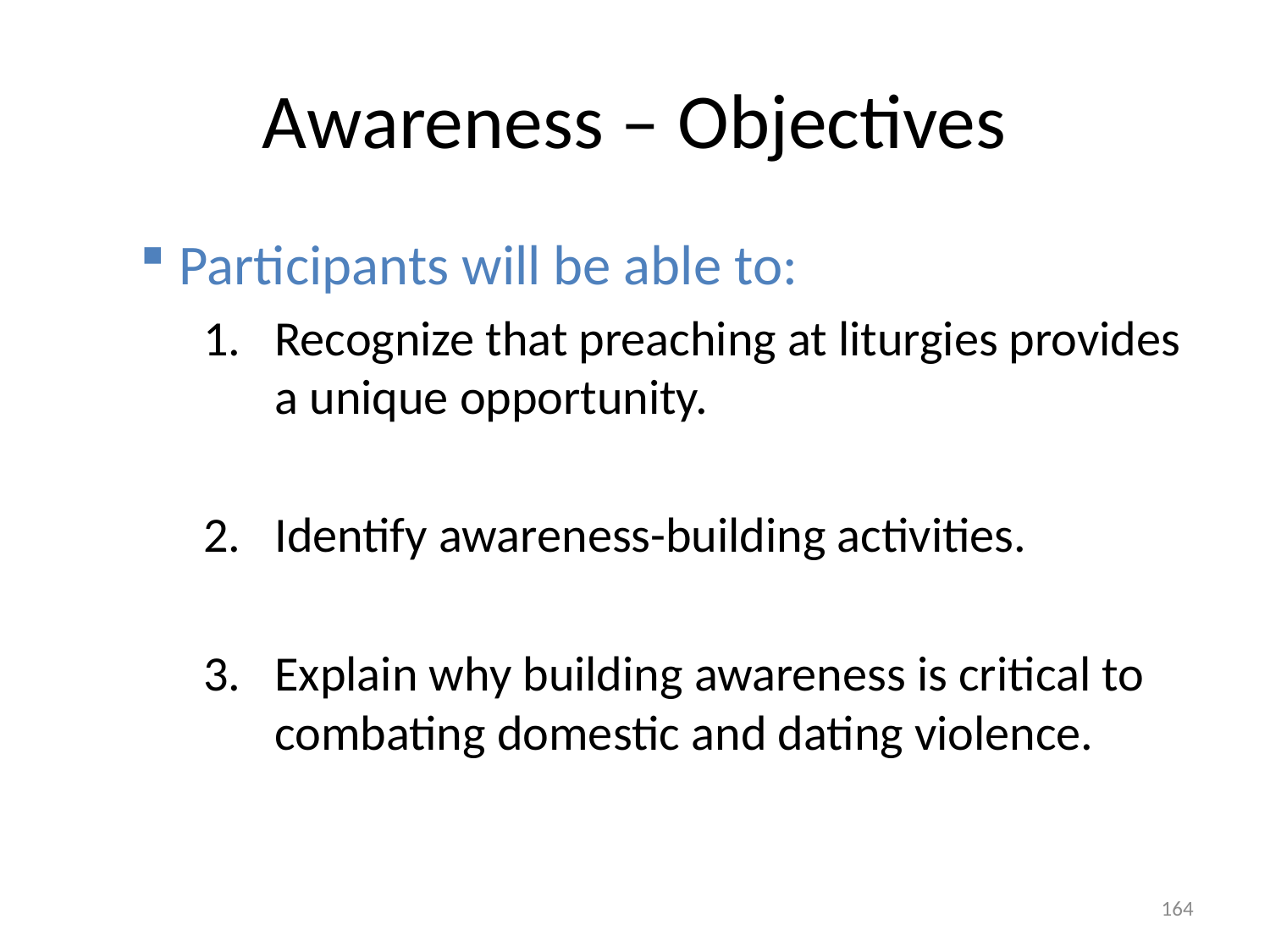

# Awareness – Objectives
Participants will be able to:
Recognize that preaching at liturgies provides a unique opportunity.

Identify awareness-building activities.

Explain why building awareness is critical to combating domestic and dating violence.

164